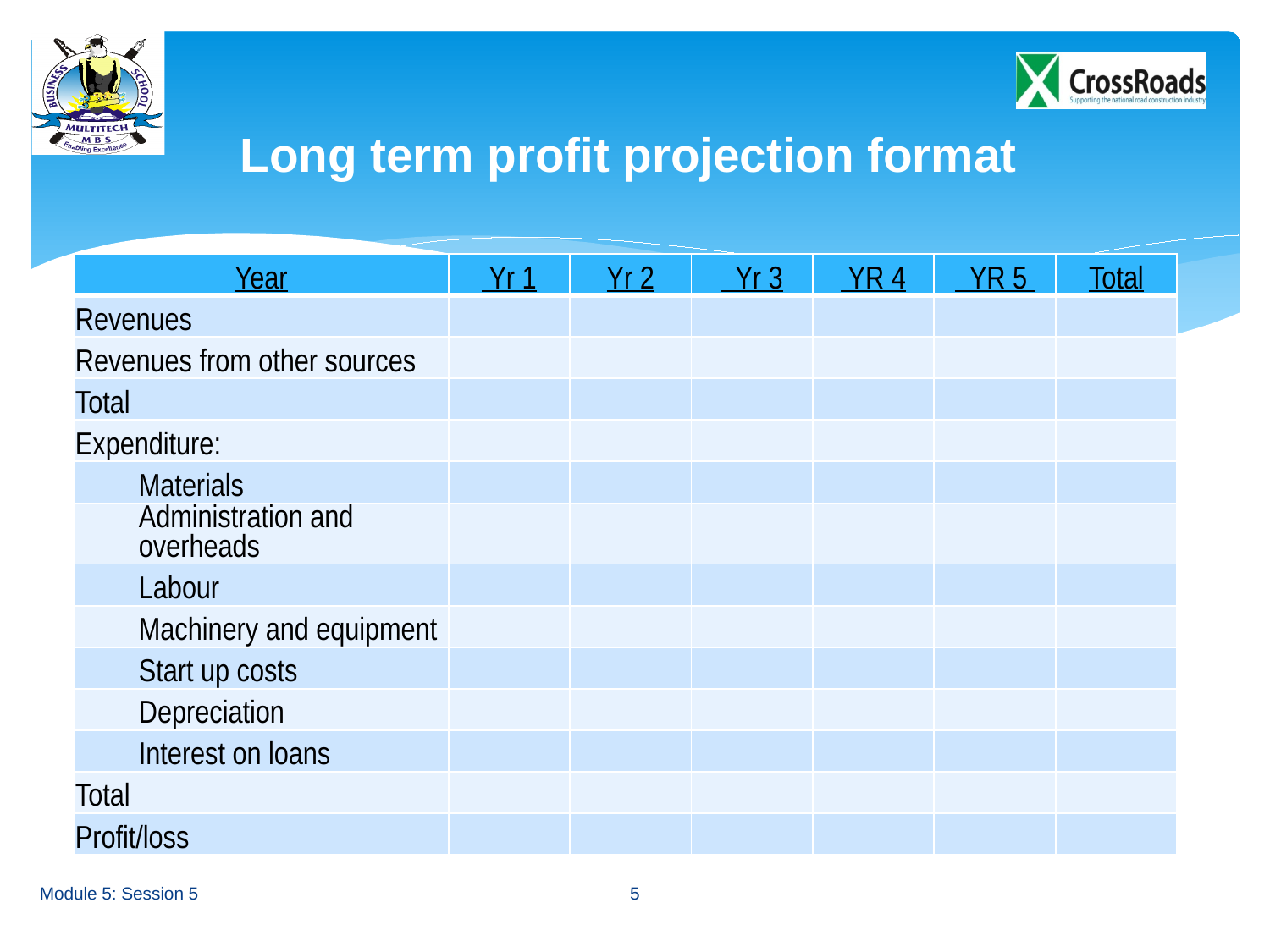

# Long term profit projection format
| Year | Yr 1 | Yr 2 | Yr 3 | YR 4 | YR 5 | Total |
| --- | --- | --- | --- | --- | --- | --- |
| Revenues |  |  |  |  |  |  |
| Revenues from other sources |  |  |  |  |  |  |
| Total |  |  |  |  |  |  |
| Expenditure: |  |  |  |  |  |  |
| Materials |  |  |  |  |  |  |
| Administration and overheads |  |  |  |  |  |  |
| Labour |  |  |  |  |  |  |
| Machinery and equipment |  |  |  |  |  |  |
| Start up costs |  |  |  |  |  |  |
| Depreciation |  |  |  |  |  |  |
| Interest on loans |  |  |  |  |  |  |
| Total |  |  |  |  |  |  |
| Profit/loss |  |  |  |  |  |  |
5
Module 5: Session 5